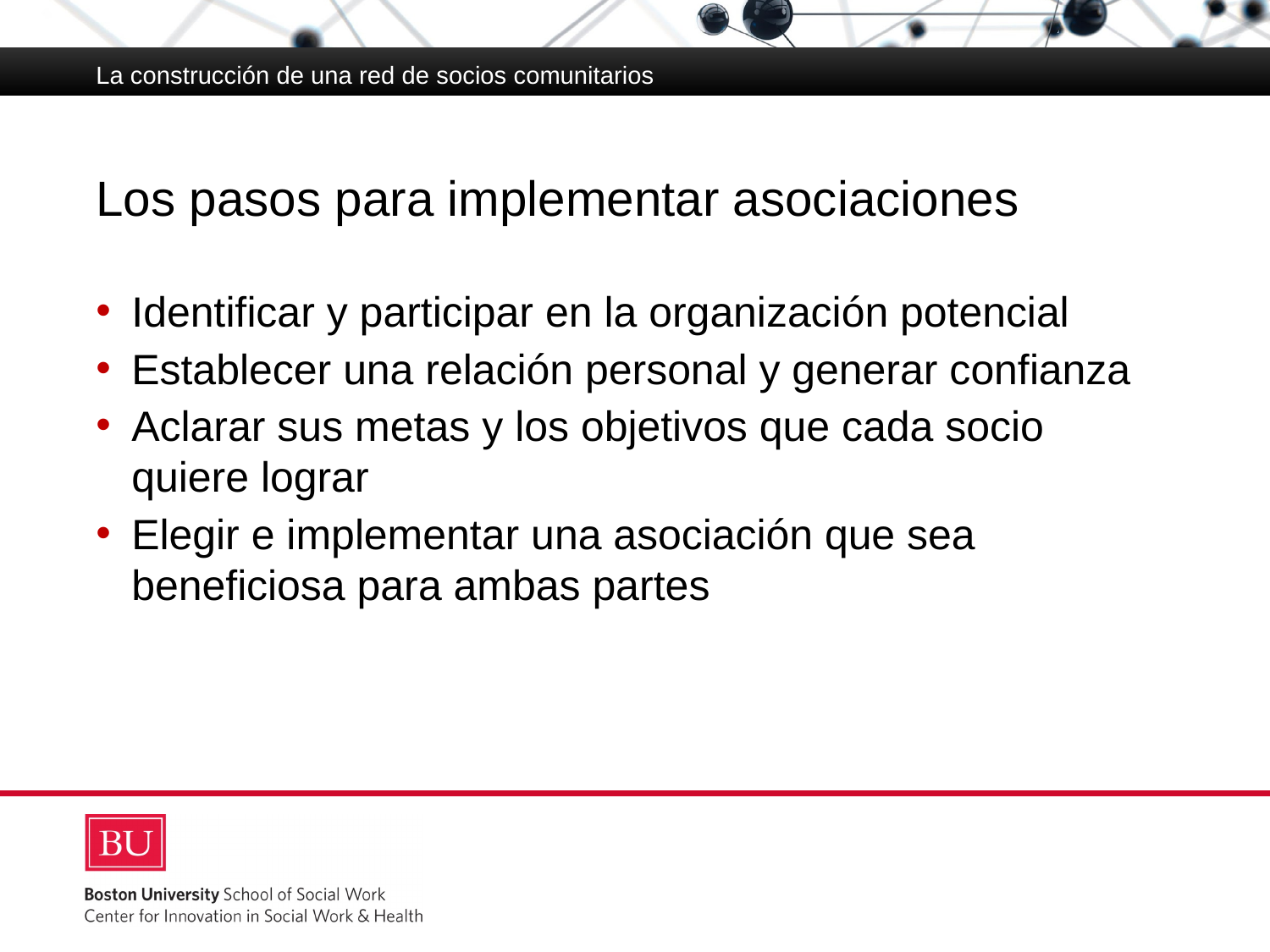

La construcción de una red de socios comunitarios
# Los pasos para implementar asociaciones
Identificar y participar en la organización potencial
Establecer una relación personal y generar confianza
Aclarar sus metas y los objetivos que cada socio quiere lograr
Elegir e implementar una asociación que sea beneficiosa para ambas partes